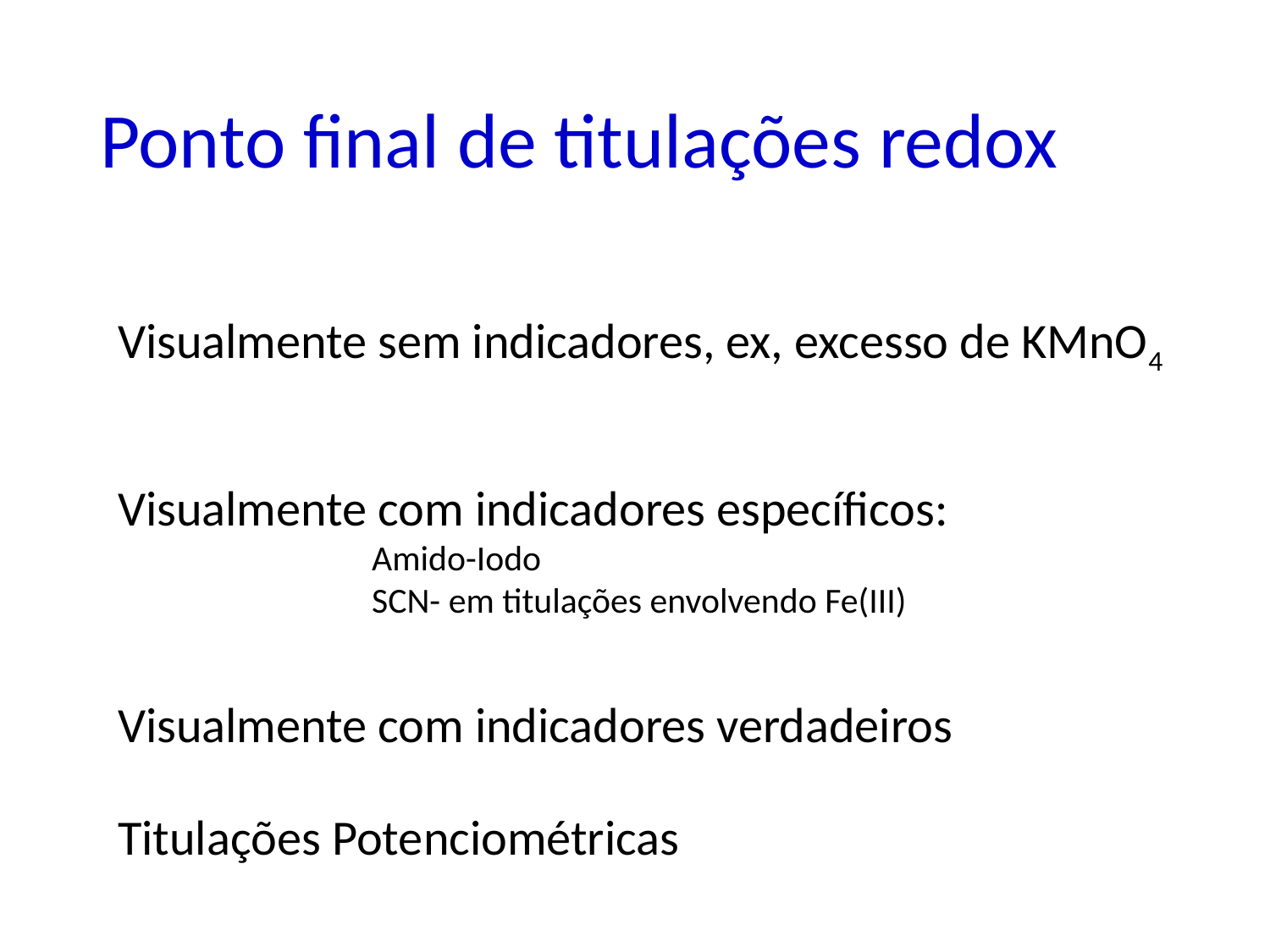

# Ponto final de titulações redox
Visualmente sem indicadores, ex, excesso de KMnO4
Visualmente com indicadores específicos:
		Amido-Iodo
		SCN- em titulações envolvendo Fe(III)
Visualmente com indicadores verdadeiros
Titulações Potenciométricas